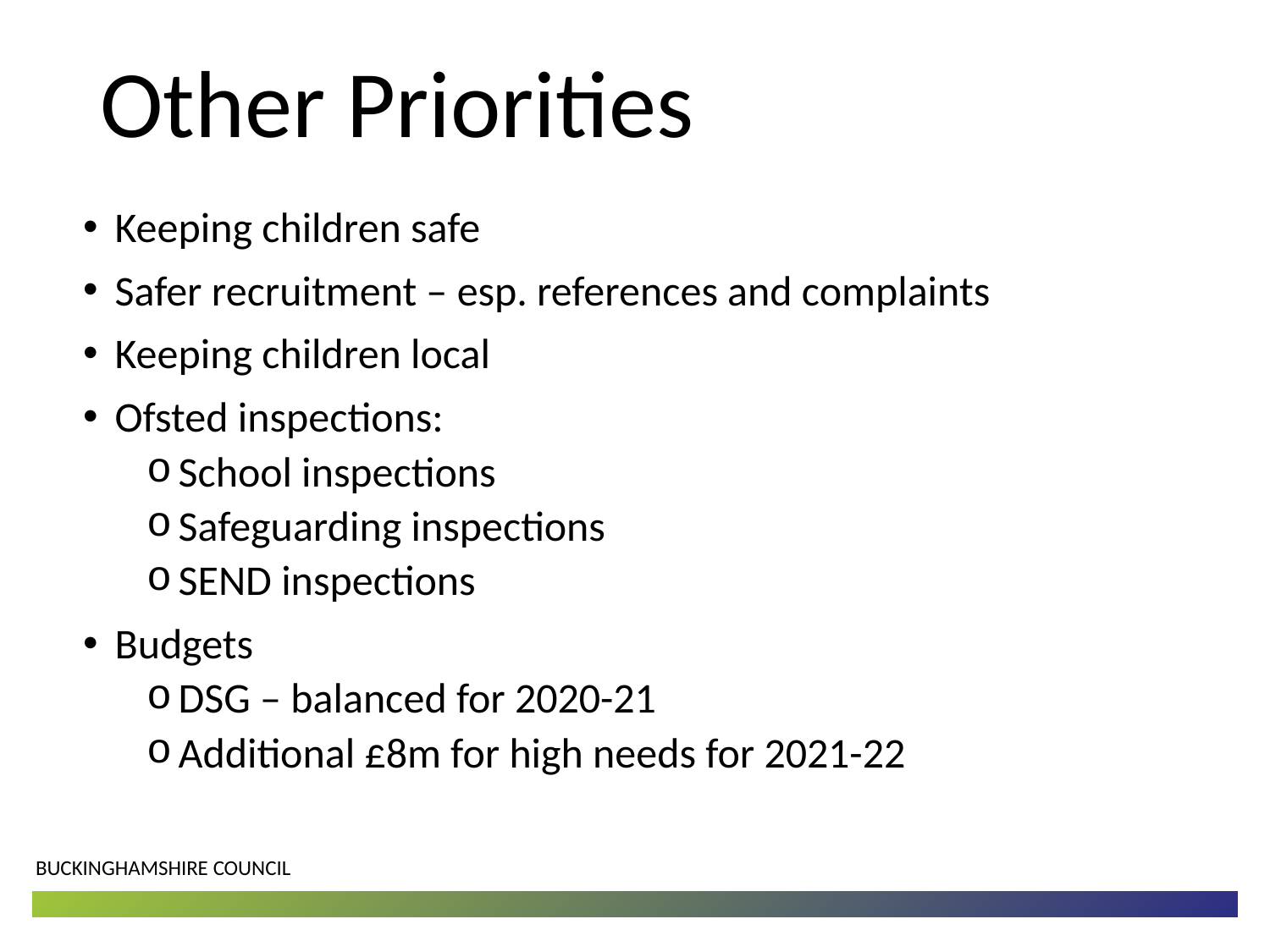

# Other Priorities
Keeping children safe
Safer recruitment – esp. references and complaints
Keeping children local
Ofsted inspections:
School inspections
Safeguarding inspections
SEND inspections
Budgets
DSG – balanced for 2020-21
Additional £8m for high needs for 2021-22